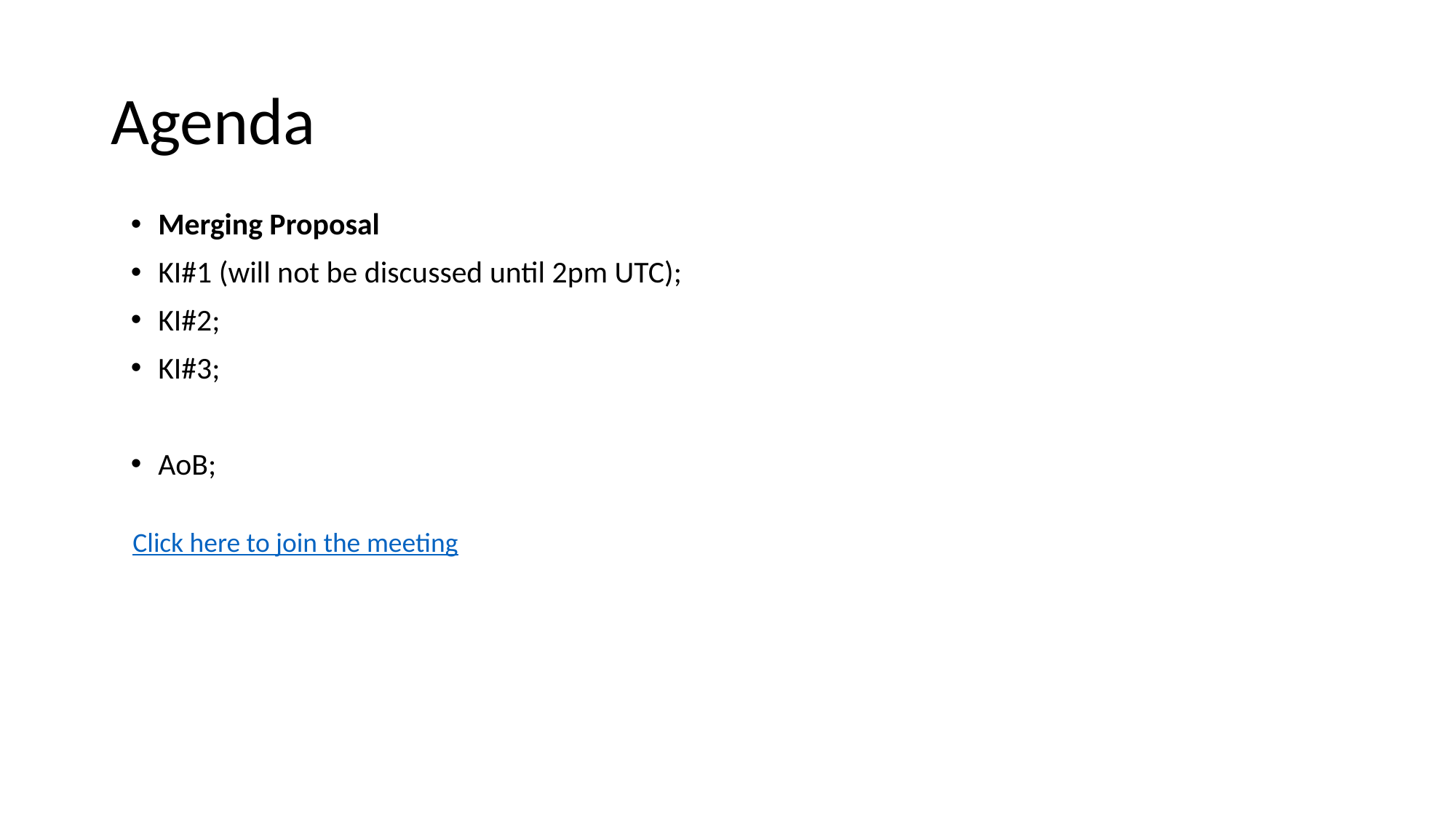

# Agenda
Merging Proposal
KI#1 (will not be discussed until 2pm UTC);
KI#2;
KI#3;

AoB;
Click here to join the meeting